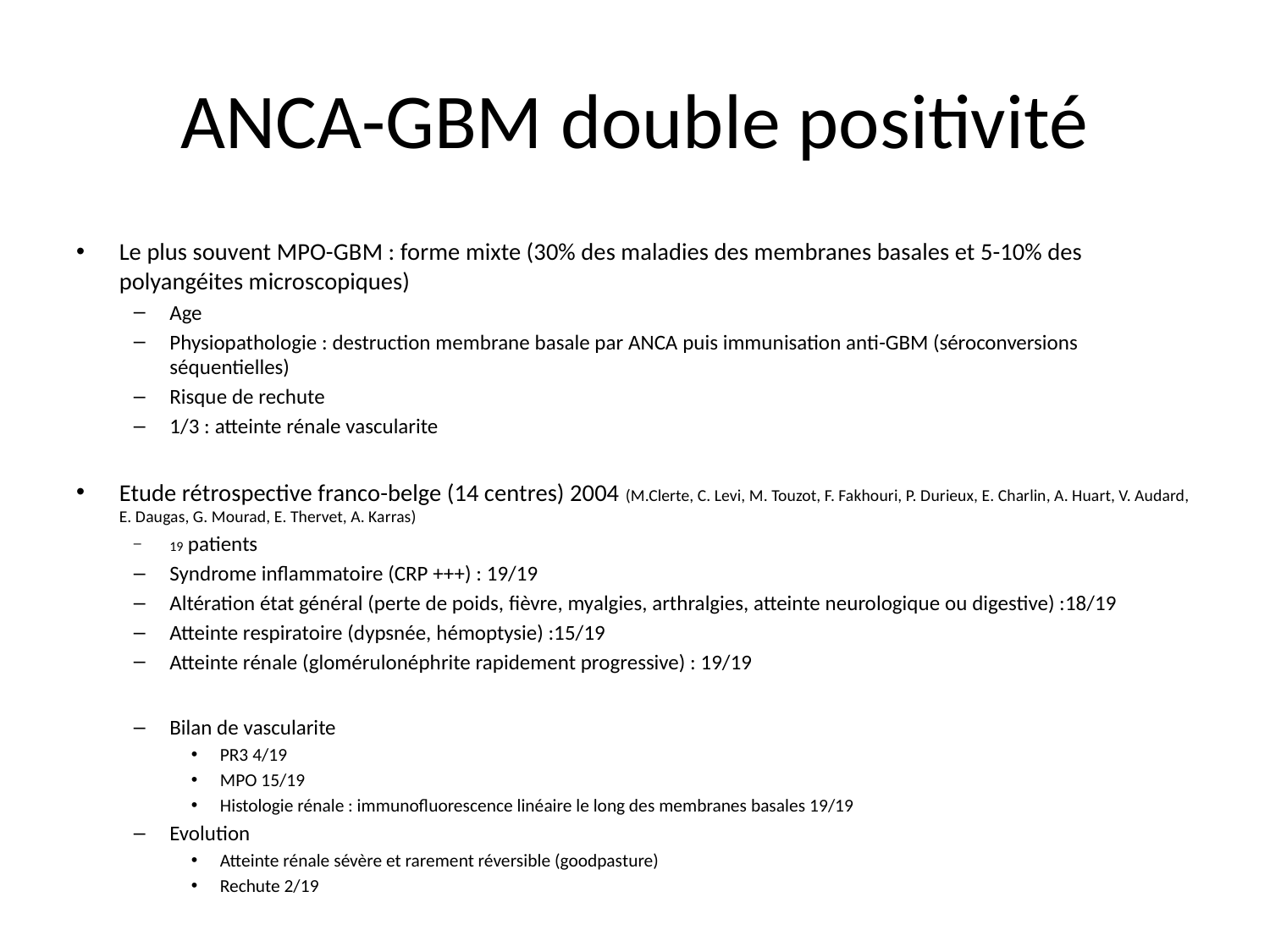

# ANCA-GBM double positivité

Le plus souvent MPO-GBM : forme mixte (30% des maladies des membranes basales et 5-10% des polyangéites microscopiques)
Age
Physiopathologie : destruction membrane basale par ANCA puis immunisation anti-GBM (séroconversions séquentielles)
Risque de rechute
1/3 : atteinte rénale vascularite

Etude rétrospective franco-belge (14 centres) 2004 (M.Clerte, C. Levi, M. Touzot, F. Fakhouri, P. Durieux, E. Charlin, A. Huart, V. Audard, E. Daugas, G. Mourad, E. Thervet, A. Karras)
19 patients
Syndrome inflammatoire (CRP +++) : 19/19
Altération état général (perte de poids, fièvre, myalgies, arthralgies, atteinte neurologique ou digestive) :18/19
Atteinte respiratoire (dypsnée, hémoptysie) :15/19
Atteinte rénale (glomérulonéphrite rapidement progressive) : 19/19

Bilan de vascularite
PR3 4/19
MPO 15/19
Histologie rénale : immunofluorescence linéaire le long des membranes basales 19/19
Evolution
Atteinte rénale sévère et rarement réversible (goodpasture)
Rechute 2/19